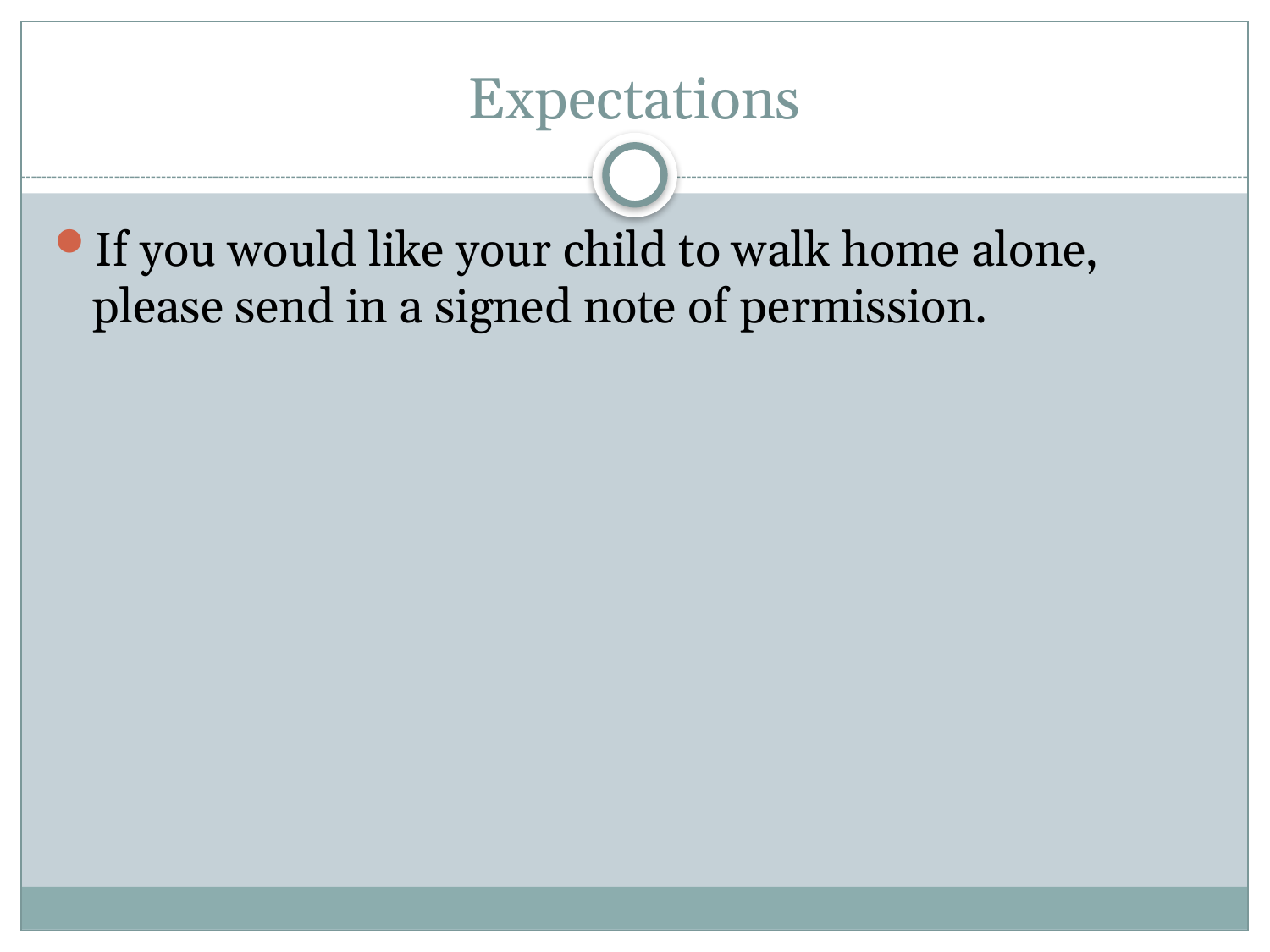

# Expectations
If you would like your child to walk home alone, please send in a signed note of permission.